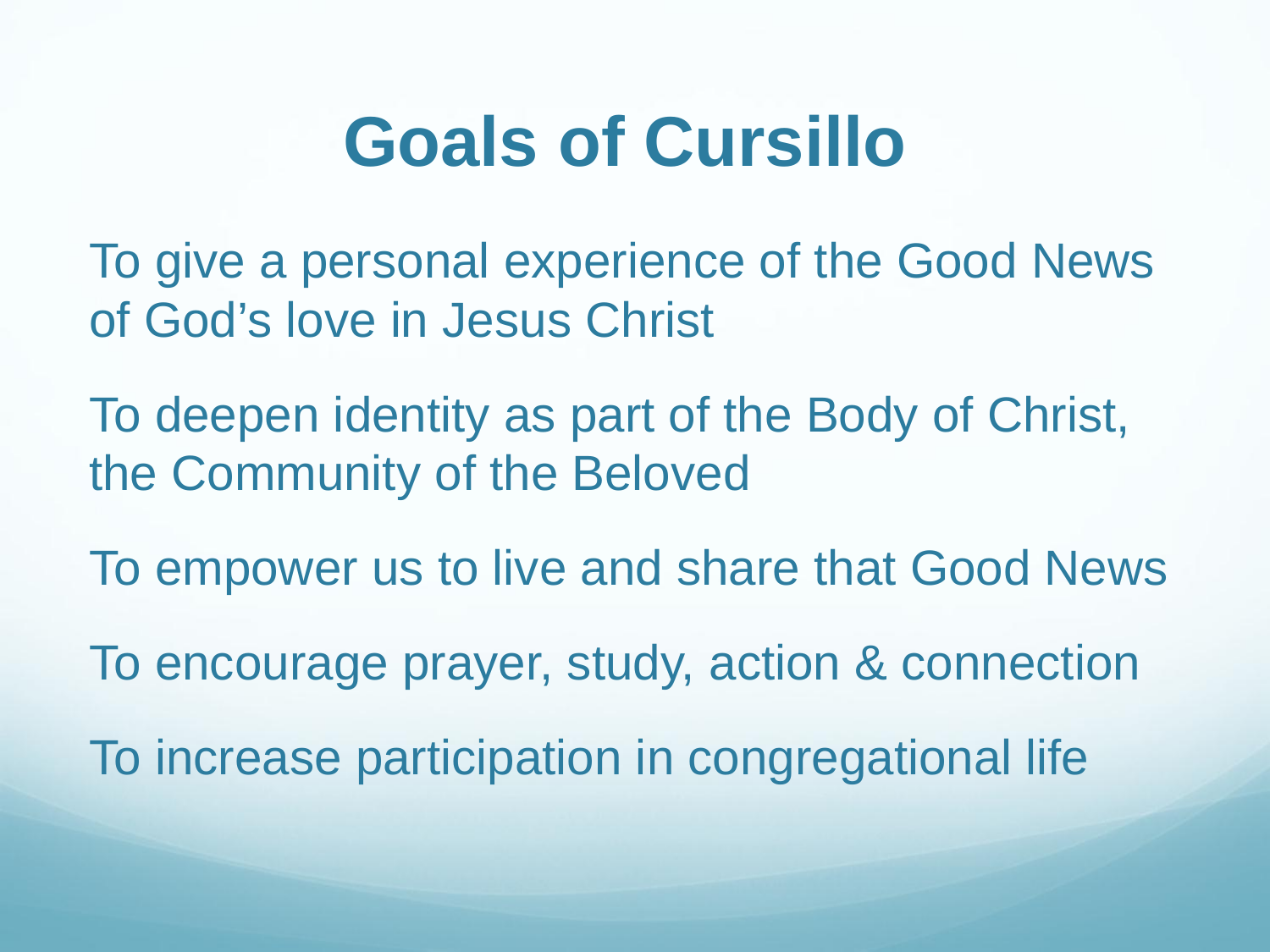

# Goals of Cursillo
To give a personal experience of the Good News of God’s love in Jesus Christ
To deepen identity as part of the Body of Christ, the Community of the Beloved
To empower us to live and share that Good News
To encourage prayer, study, action & connection
To increase participation in congregational life